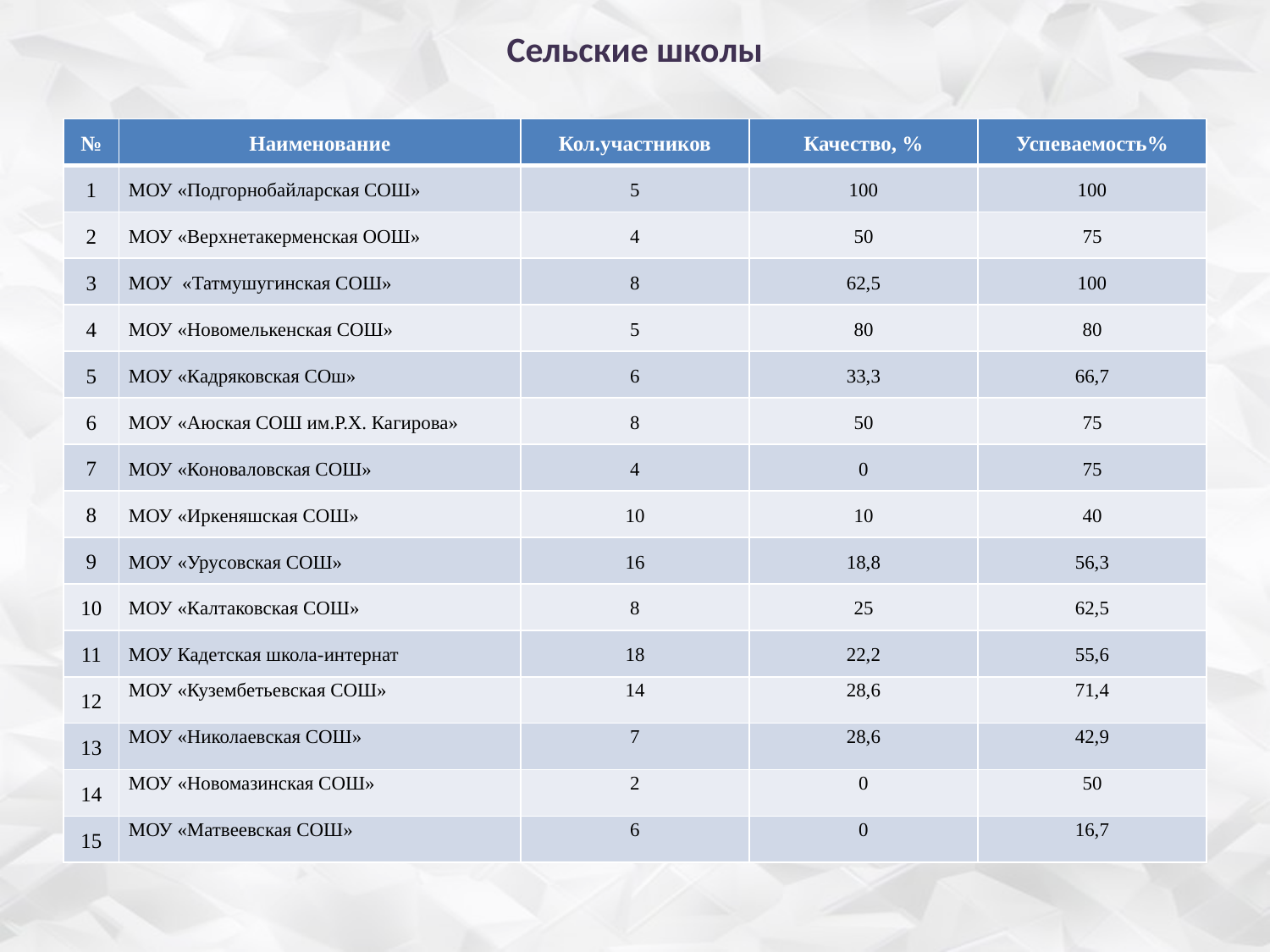

# Сельские школы
| № | Наименование | Кол.участников | Качество, % | Успеваемость% |
| --- | --- | --- | --- | --- |
| 1 | МОУ «Подгорнобайларская СОШ» | 5 | 100 | 100 |
| 2 | МОУ «Верхнетакерменская ООШ» | 4 | 50 | 75 |
| 3 | МОУ «Татмушугинская СОШ» | 8 | 62,5 | 100 |
| 4 | МОУ «Новомелькенская СОШ» | 5 | 80 | 80 |
| 5 | МОУ «Кадряковская СОш» | 6 | 33,3 | 66,7 |
| 6 | МОУ «Аюская СОШ им.Р.Х. Кагирова» | 8 | 50 | 75 |
| 7 | МОУ «Коноваловская СОШ» | 4 | 0 | 75 |
| 8 | МОУ «Иркеняшская СОШ» | 10 | 10 | 40 |
| 9 | МОУ «Урусовская СОШ» | 16 | 18,8 | 56,3 |
| 10 | МОУ «Калтаковская СОШ» | 8 | 25 | 62,5 |
| 11 | МОУ Кадетская школа-интернат | 18 | 22,2 | 55,6 |
| 12 | МОУ «Кузембетьевская СОШ» | 14 | 28,6 | 71,4 |
| 13 | МОУ «Николаевская СОШ» | 7 | 28,6 | 42,9 |
| 14 | МОУ «Новомазинская СОШ» | 2 | 0 | 50 |
| 15 | МОУ «Матвеевская СОШ» | 6 | 0 | 16,7 |